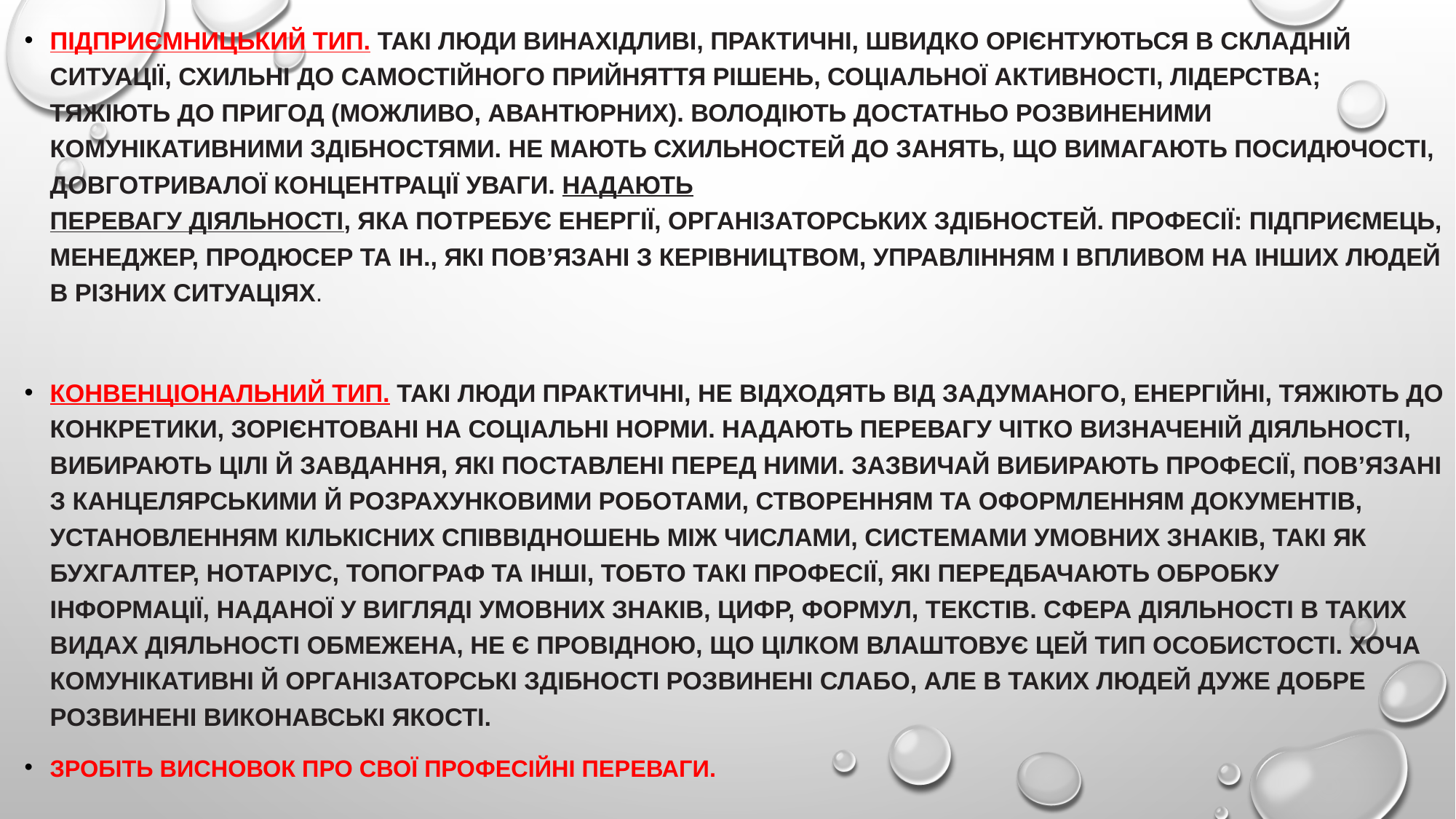

підприємницький тип. Такі люди винахідливі, практичні, швидко орієнтуються в складній ситуації, схильні до самостійного прийняття рішень, соціальної активності, лідерства; тяжіють до пригод (можливо, авантюрних). Володіють достатньо розвиненими комунікативними здібностями. Не мають схильностей до занять, що вимагають посидючості, довготривалої концентрації уваги. Надають
перевагу діяльності, яка потребує енергії, організаторських здібностей. Професії: підприємець, менеджер, продюсер та ін., які пов’язані з керівництвом, управлінням і впливом на інших людей в різних ситуаціях.

конвенціональний тип. Такі люди практичні, не відходять від задуманого, енергійні, тяжіють до конкретики, зорієнтовані на соціальні норми. Надають перевагу чітко визначеній діяльності, вибирають цілі й завдання, які поставлені перед ними. Зазвичай вибирають професії, пов’язані з канцелярськими й розрахунковими роботами, створенням та оформленням документів, установленням кількісних співвідношень між числами, системами умовних знаків, такі як бухгалтер, нотаріус, топограф та інші, тобто такі професії, які передбачають обробку інформації, наданої у вигляді умовних знаків, цифр, формул, текстів. Сфера діяльності в таких видах діяльності обмежена, не є провідною, що цілком влаштовує цей тип особистості. Хоча комунікативні й організаторські здібності розвинені слабо, але в таких людей дуже добре розвинені виконавські якості.
Зробіть висновок про свої професійні переваги.